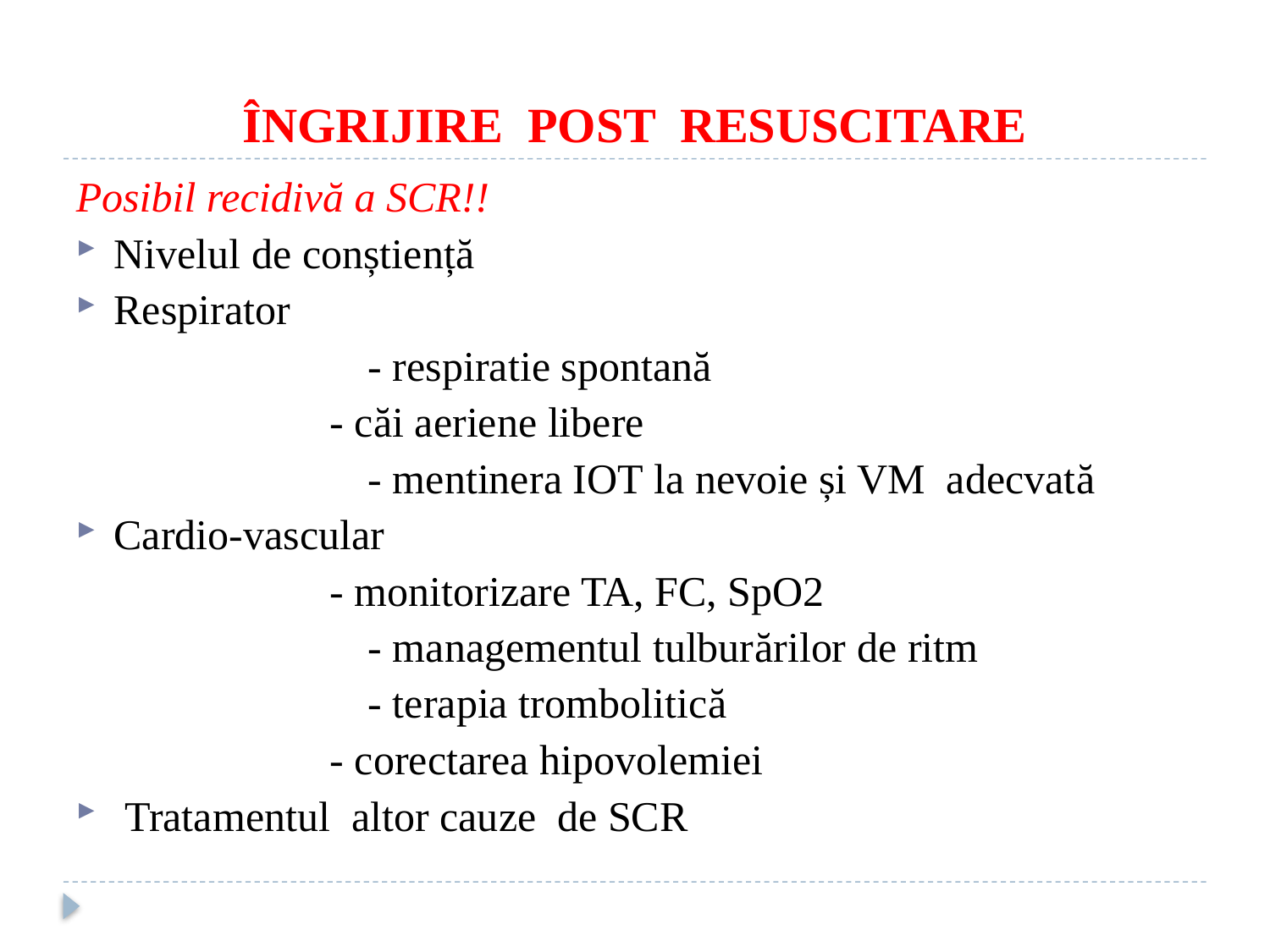

# ÎNGRIJIRE  POST  RESUSCITARE
Posibil recidivă a SCR!!
Nivelul de conștiență
Respirator
			- respiratie spontană
                        - căi aeriene libere
			- mentinera IOT la nevoie și VM  adecvată
Cardio-vascular
                        - monitorizare TA, FC, SpO2
			- managementul tulburărilor de ritm
			- terapia trombolitică
		- corectarea hipovolemiei
 Tratamentul  altor cauze  de SCR